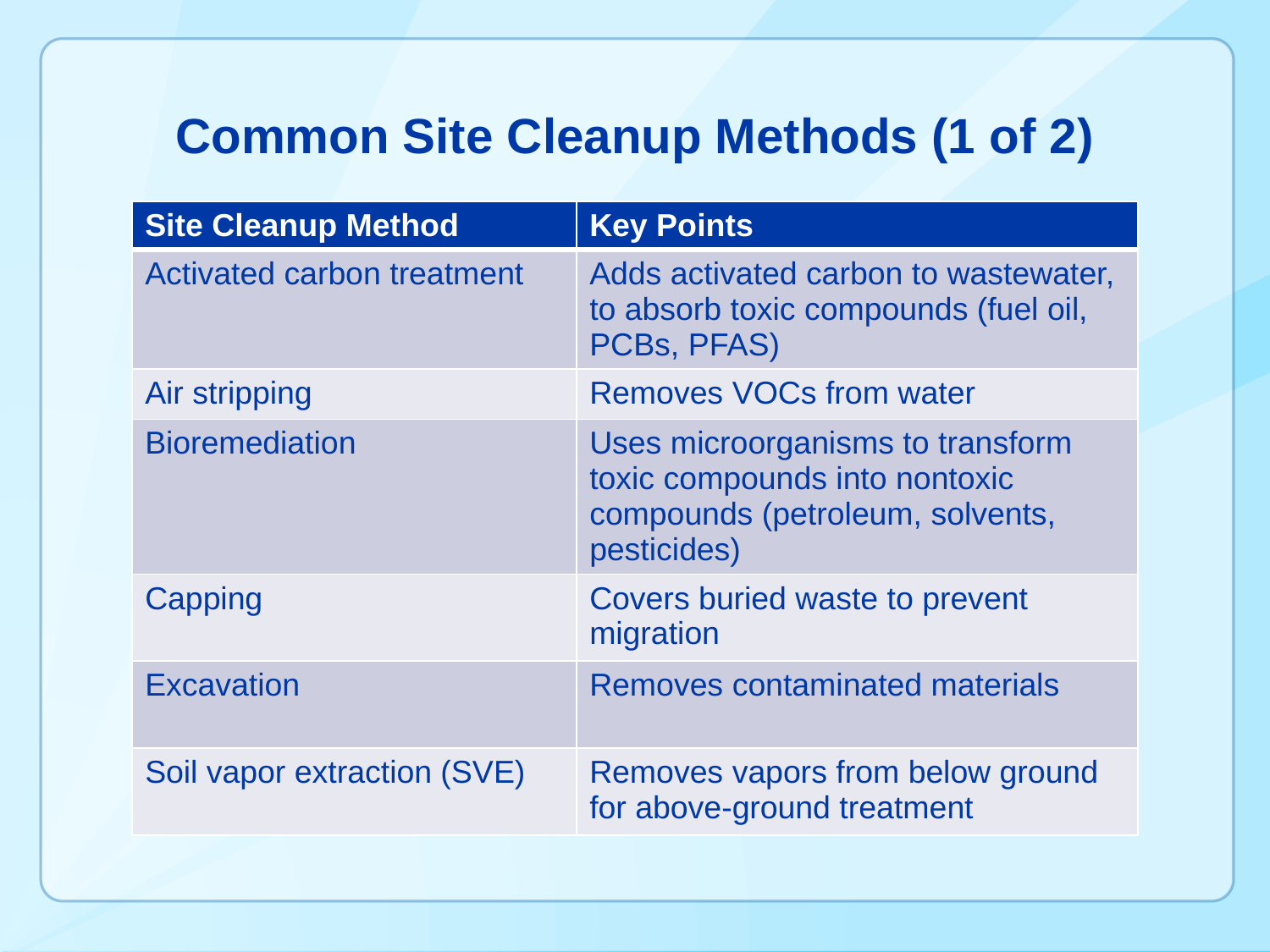

# Common Site Cleanup Methods (1 of 2)
| Site Cleanup Method | Key Points |
| --- | --- |
| Activated carbon treatment | Adds activated carbon to wastewater, to absorb toxic compounds (fuel oil, PCBs, PFAS) |
| Air stripping | Removes VOCs from water |
| Bioremediation | Uses microorganisms to transform toxic compounds into nontoxic compounds (petroleum, solvents, pesticides) |
| Capping | Covers buried waste to prevent migration |
| Excavation | Removes contaminated materials |
| Soil vapor extraction (SVE) | Removes vapors from below ground for above-ground treatment |